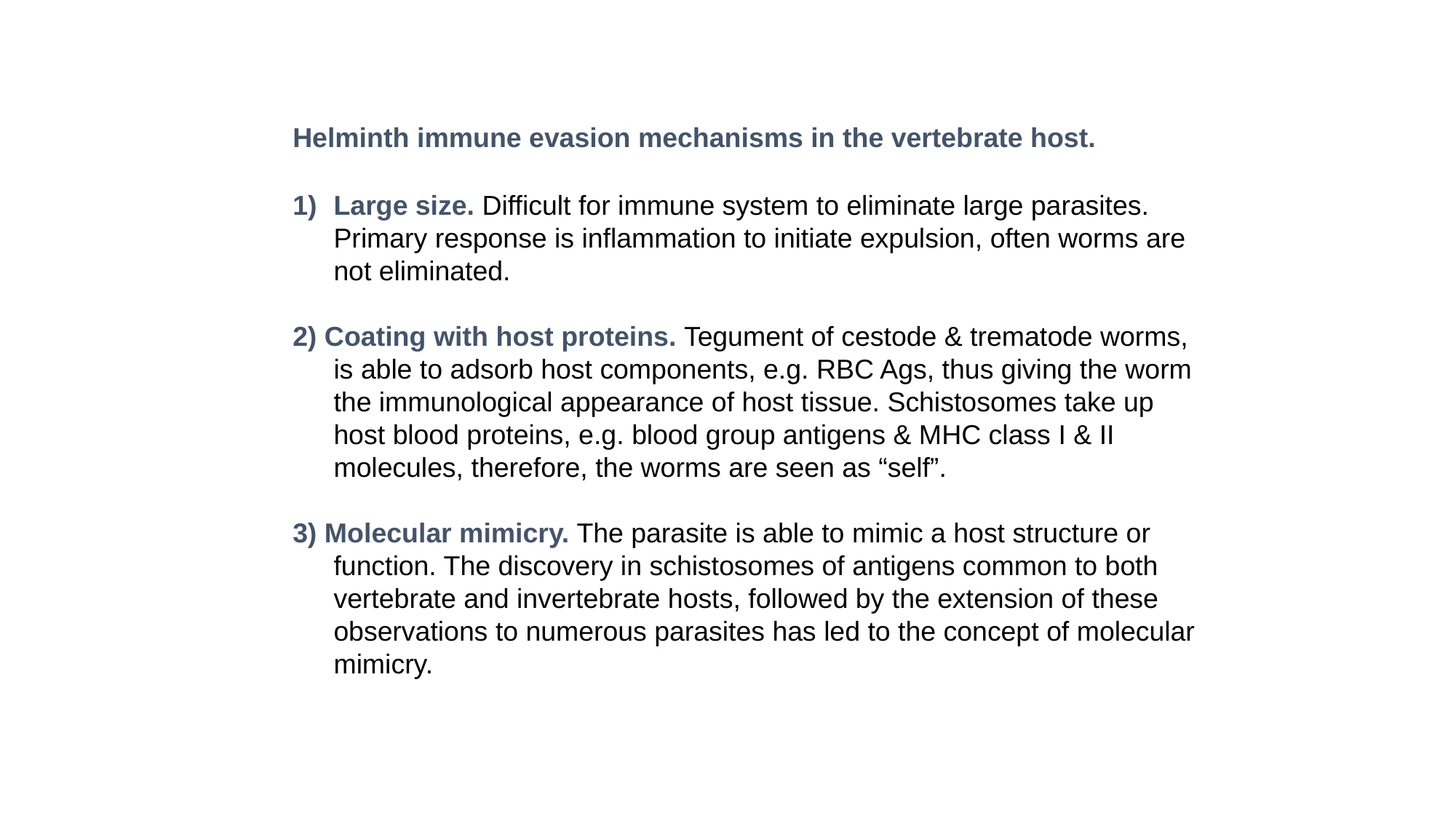

Helminth immune evasion mechanisms in the vertebrate host.

Large size. Difficult for immune system to eliminate large parasites. Primary response is inflammation to initiate expulsion, often worms are not eliminated.

2) Coating with host proteins. Tegument of cestode & trematode worms, is able to adsorb host components, e.g. RBC Ags, thus giving the worm the immunological appearance of host tissue. Schistosomes take up host blood proteins, e.g. blood group antigens & MHC class I & II molecules, therefore, the worms are seen as “self”.

3) Molecular mimicry. The parasite is able to mimic a host structure or function. The discovery in schistosomes of antigens common to both vertebrate and invertebrate hosts, followed by the extension of these observations to numerous parasites has led to the concept of molecular mimicry.